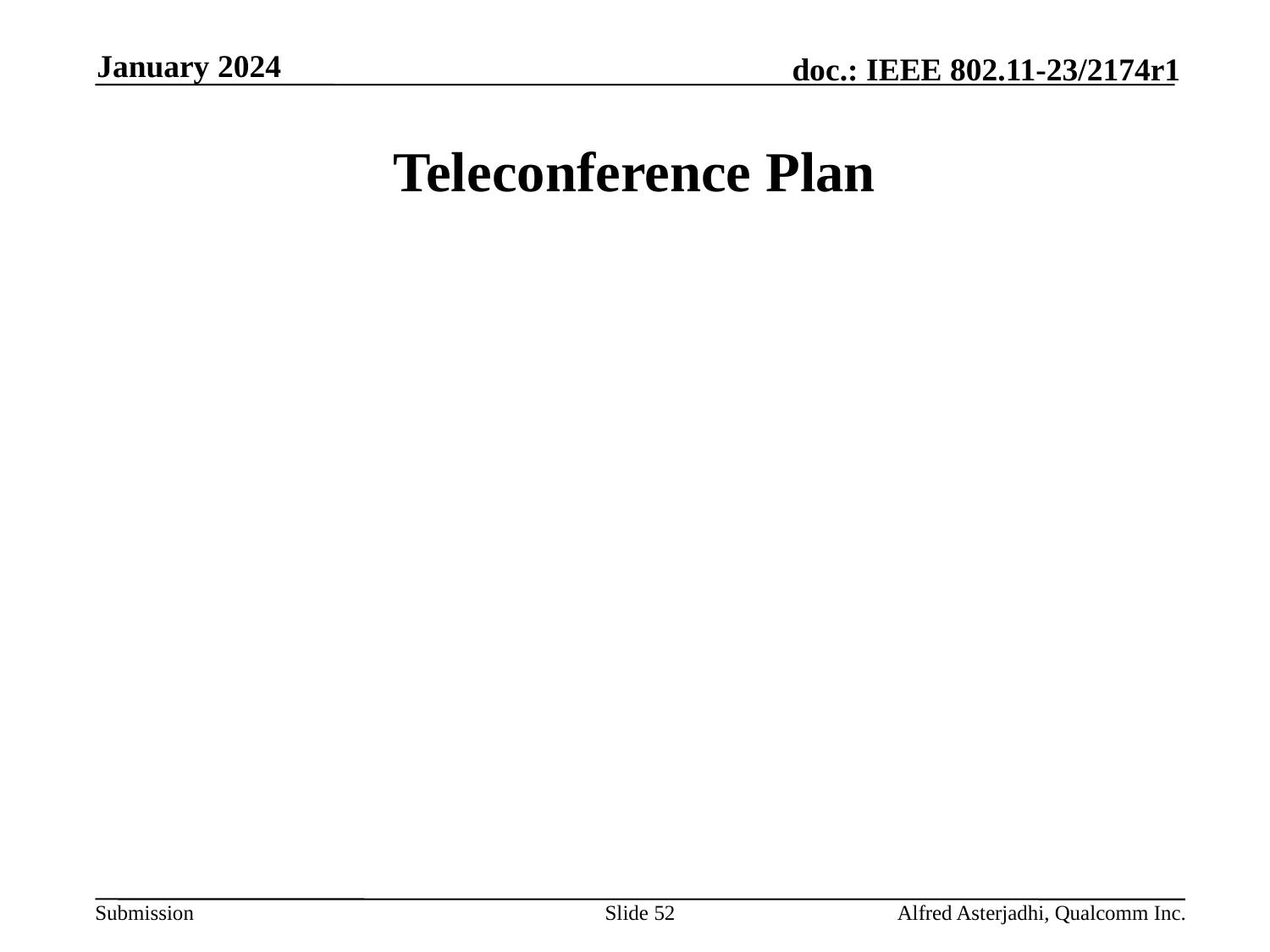

January 2024
# Teleconference Plan

Slide 52
Alfred Asterjadhi, Qualcomm Inc.